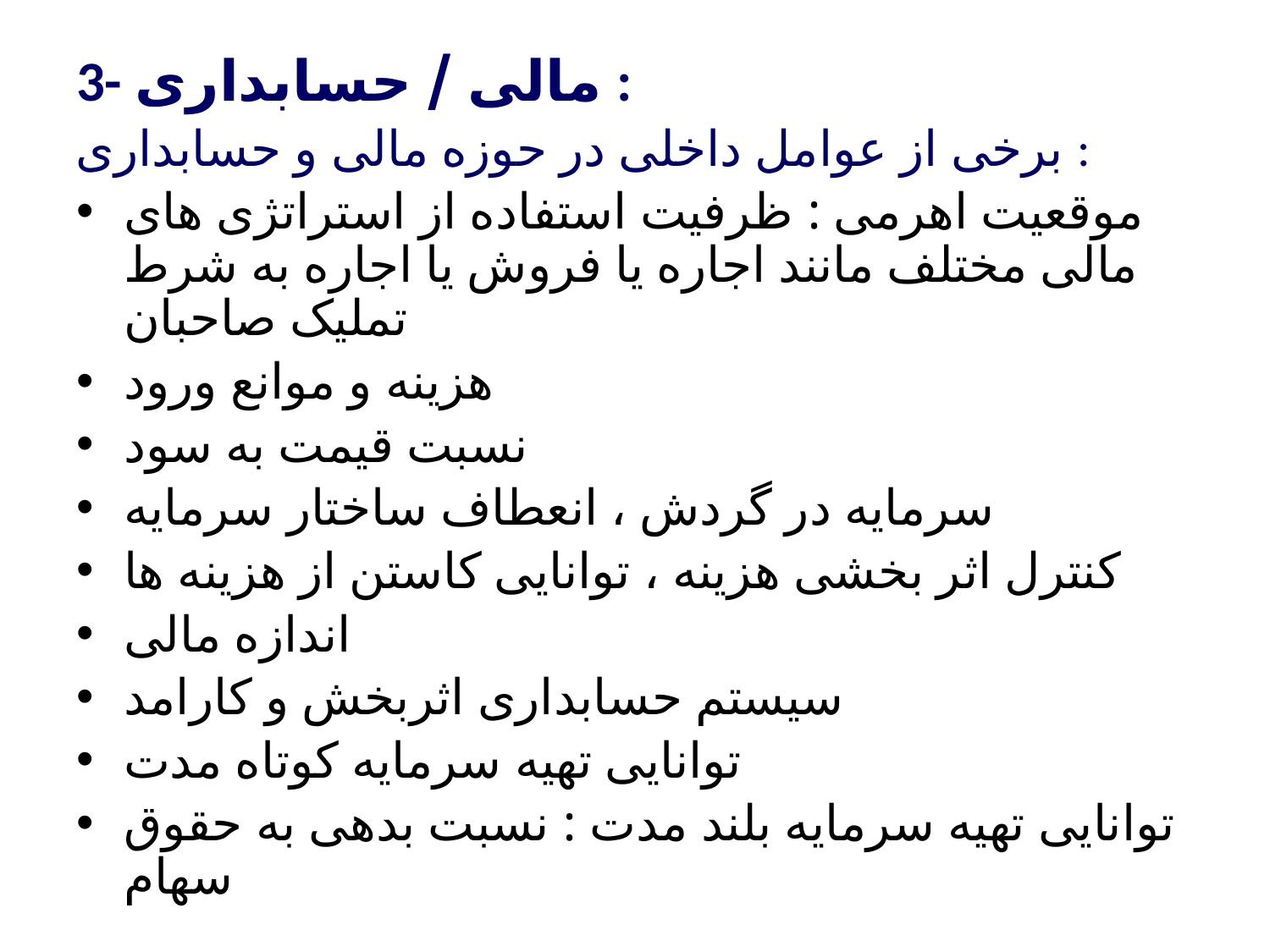

3- مالی / حسابداری :
برخی از عوامل داخلی در حوزه مالی و حسابداری :
موقعیت اهرمی : ظرفیت استفاده از استراتژی های مالی مختلف مانند اجاره یا فروش یا اجاره به شرط تملیک صاحبان
هزینه و موانع ورود
نسبت قیمت به سود
سرمایه در گردش ، انعطاف ساختار سرمایه
کنترل اثر بخشی هزینه ، توانایی کاستن از هزینه ها
اندازه مالی
سیستم حسابداری اثربخش و کارامد
توانایی تهیه سرمایه کوتاه مدت
توانایی تهیه سرمایه بلند مدت : نسبت بدهی به حقوق سهام